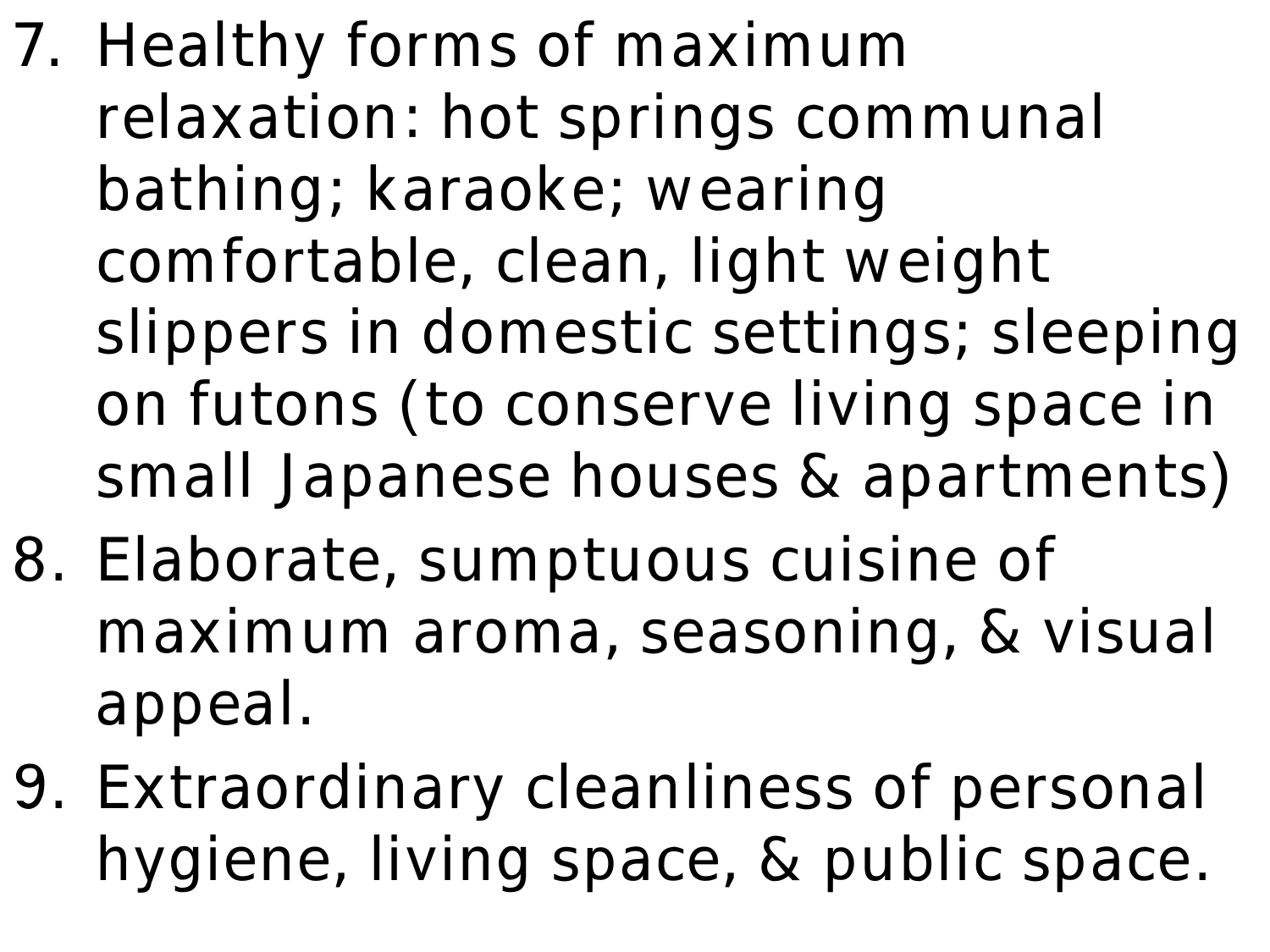

Healthy forms of maximum relaxation: hot springs communal bathing; karaoke; wearing comfortable, clean, light weight slippers in domestic settings; sleeping on futons (to conserve living space in small Japanese houses & apartments)
Elaborate, sumptuous cuisine of maximum aroma, seasoning, & visual appeal.
Extraordinary cleanliness of personal hygiene, living space, & public space.